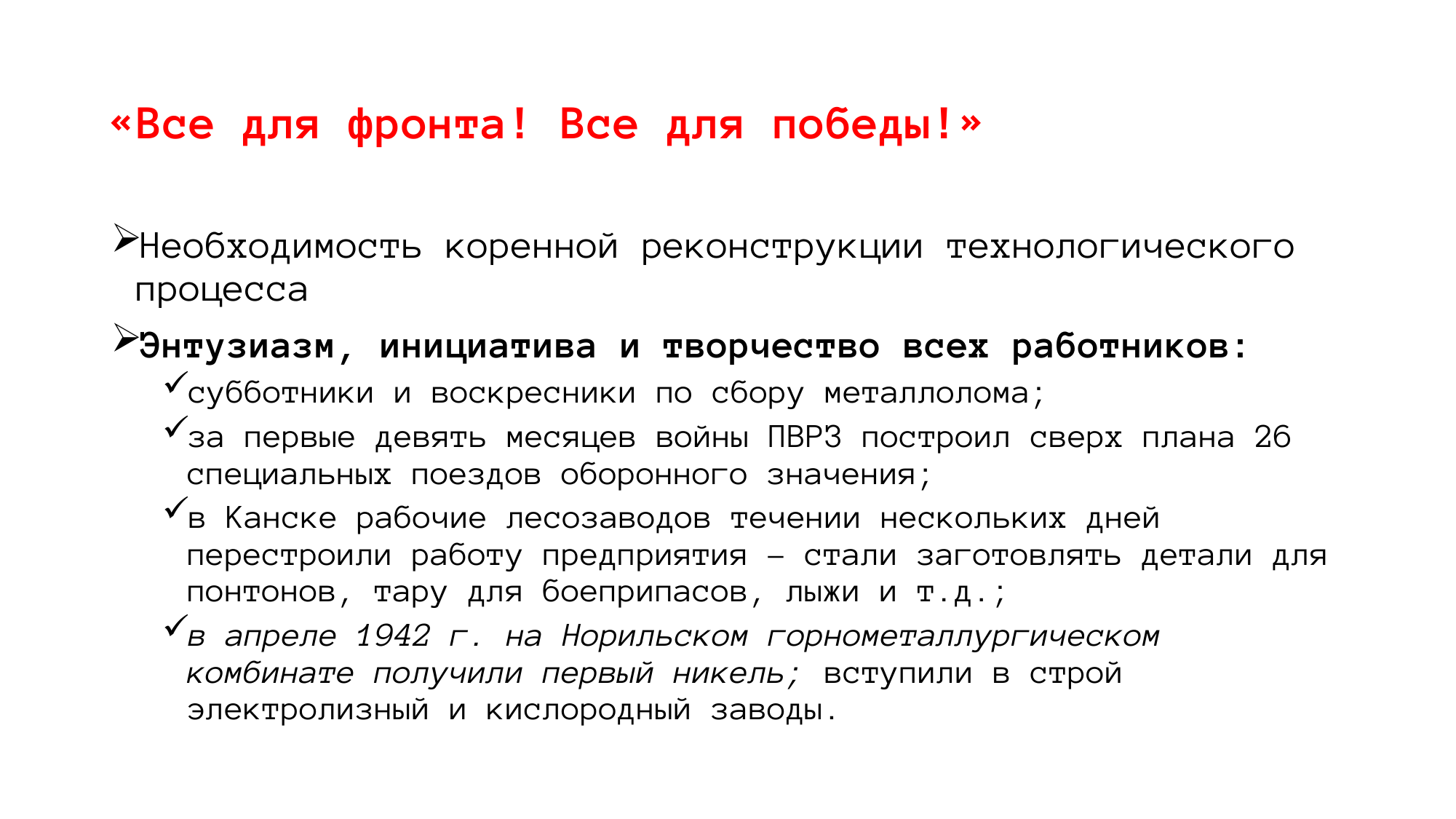

# «Все для фронта! Все для победы!»
Необходимость коренной реконструкции технологического процесса
Энтузиазм, инициатива и творчество всех работников:
субботники и воскресники по сбору металлолома;
за первые девять месяцев войны ПВРЗ построил сверх плана 26 специальных поездов оборонного значения;
в Канске рабочие лесозаводов течении нескольких дней перестроили работу предприятия – стали заготовлять детали для понтонов, тару для боеприпасов, лыжи и т.д.;
в апреле 1942 г. на Норильском горнометаллургическом комбинате получили первый никель; вступили в строй электролизный и кислородный заводы.